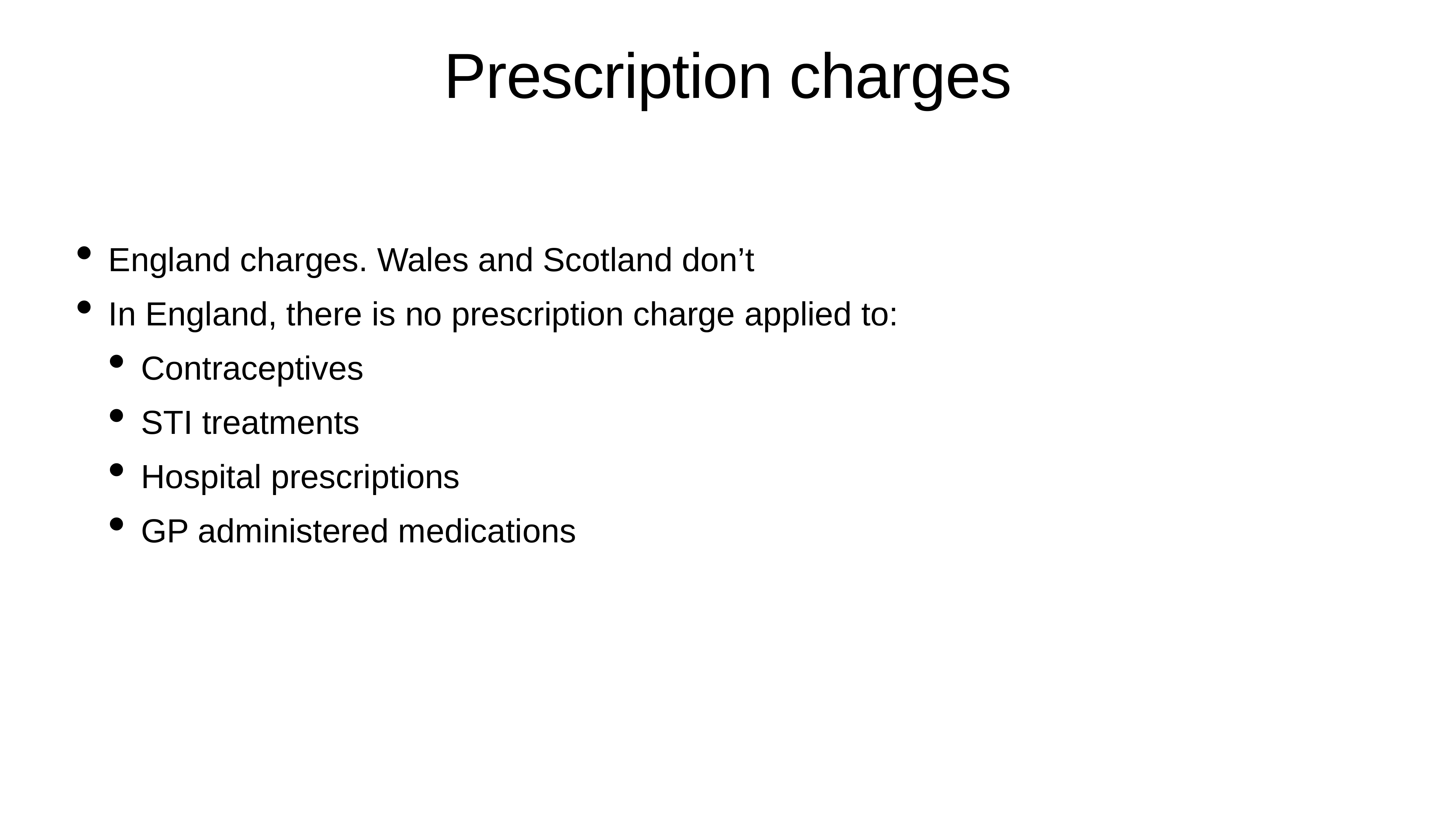

# Prescription charges
England charges. Wales and Scotland don’t
In England, there is no prescription charge applied to:
Contraceptives
STI treatments
Hospital prescriptions
GP administered medications